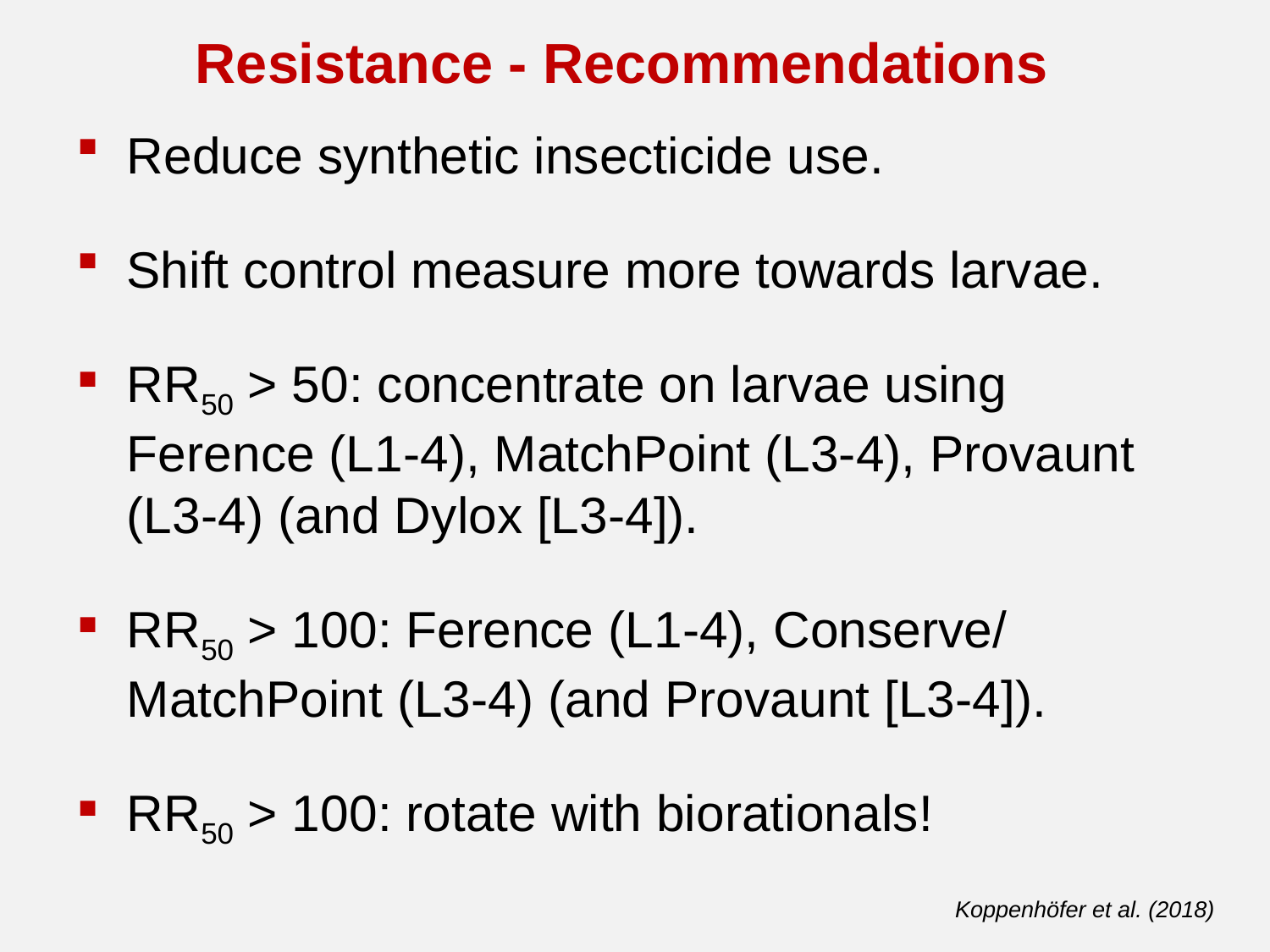

Resistance - Recommendations
Reduce synthetic insecticide use.
Shift control measure more towards larvae.
RR50 > 50: concentrate on larvae using Ference (L1-4), MatchPoint (L3-4), Provaunt (L3-4) (and Dylox [L3-4]).
RR50 > 100: Ference (L1-4), Conserve/ MatchPoint (L3-4) (and Provaunt [L3-4]).
RR50 > 100: rotate with biorationals!
Koppenhöfer et al. (2018)